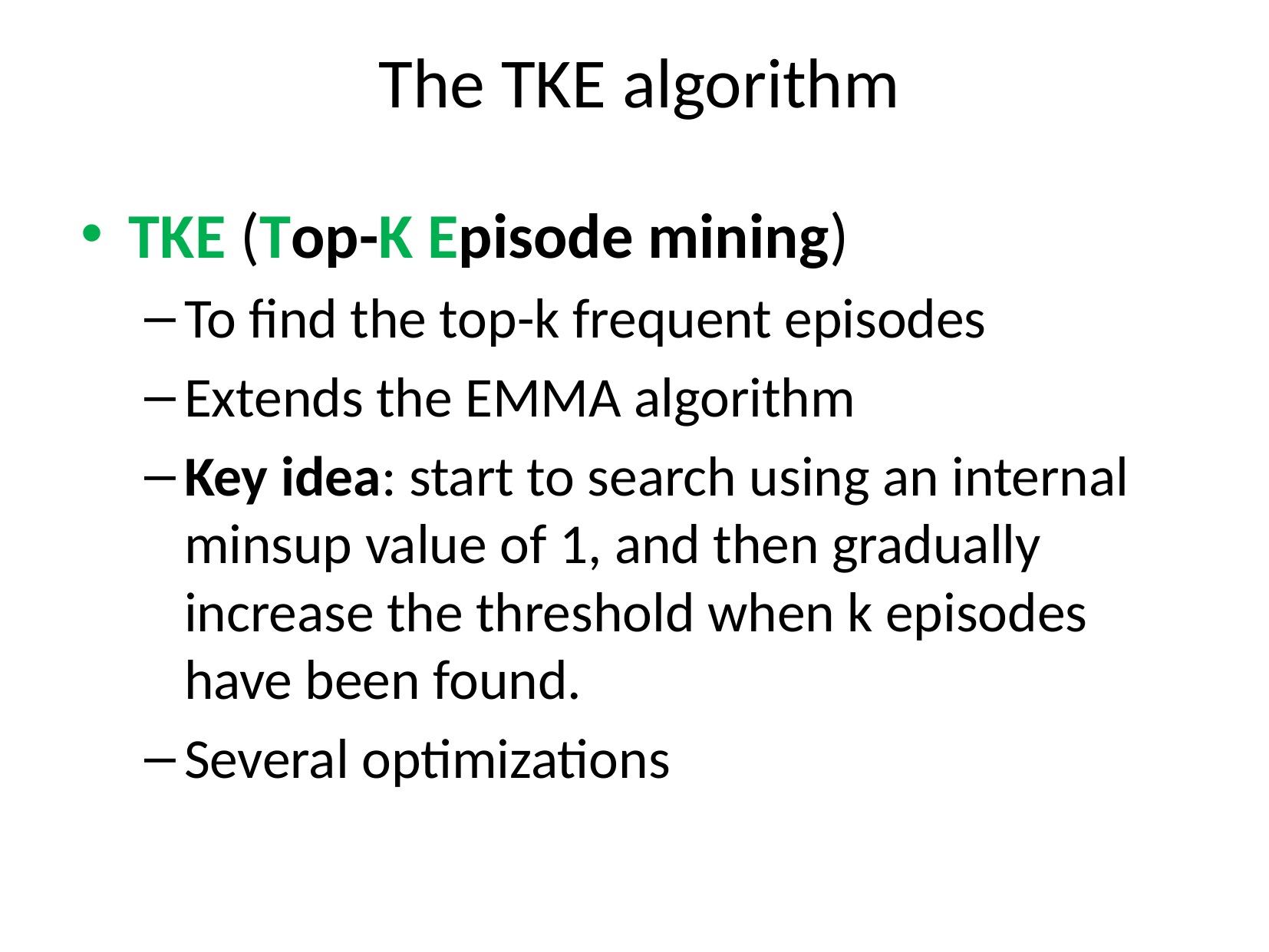

# The TKE algorithm
TKE (Top-K Episode mining)
To find the top-k frequent episodes
Extends the EMMA algorithm
Key idea: start to search using an internal minsup value of 1, and then gradually increase the threshold when k episodes have been found.
Several optimizations
103